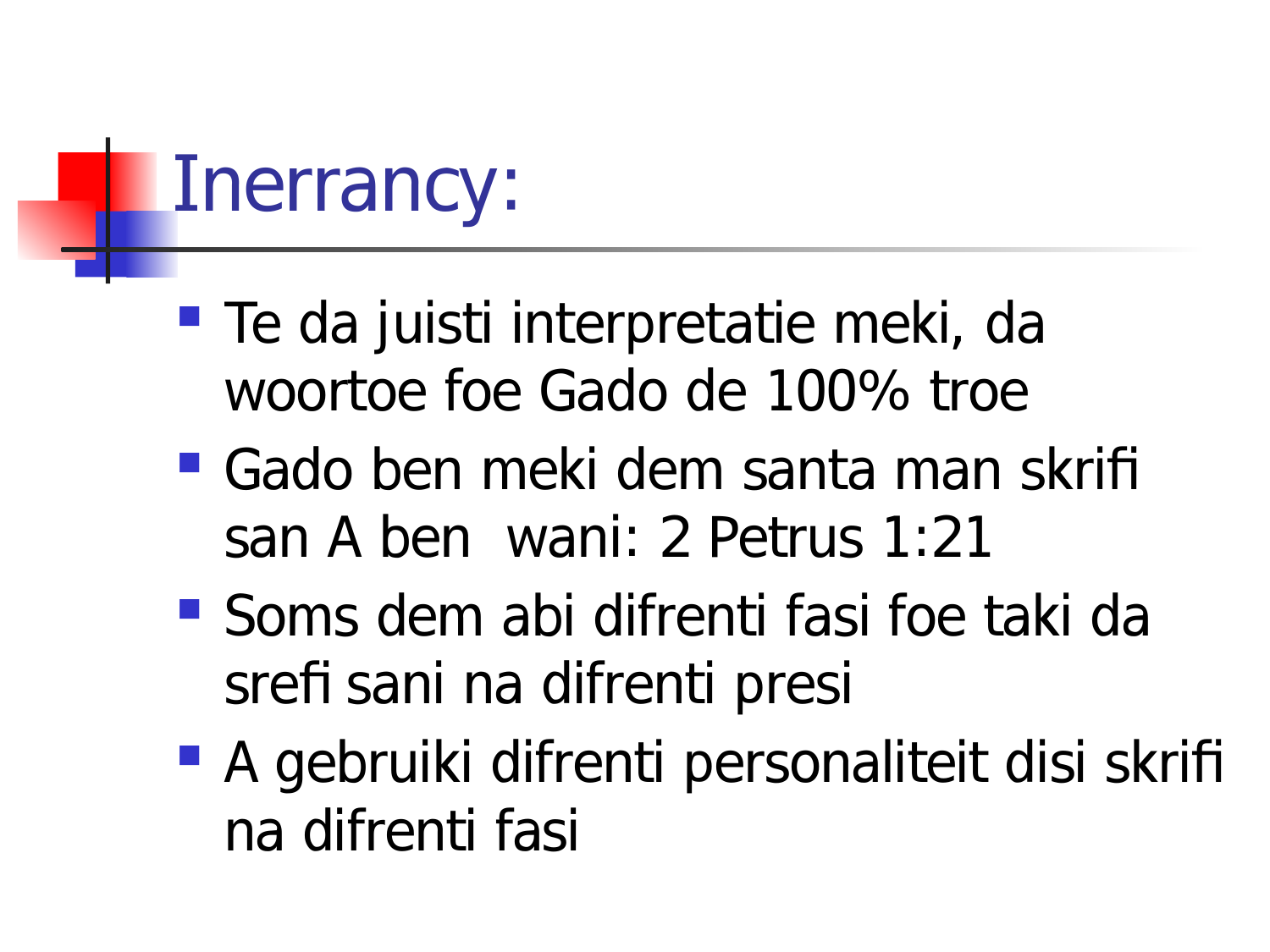

# Inerrancy:
Te da juisti interpretatie meki, da woortoe foe Gado de 100% troe
Gado ben meki dem santa man skrifi san A ben  wani: 2 Petrus 1:21
Soms dem abi difrenti fasi foe taki da srefi sani na difrenti presi
A gebruiki difrenti personaliteit disi skrifi na difrenti fasi